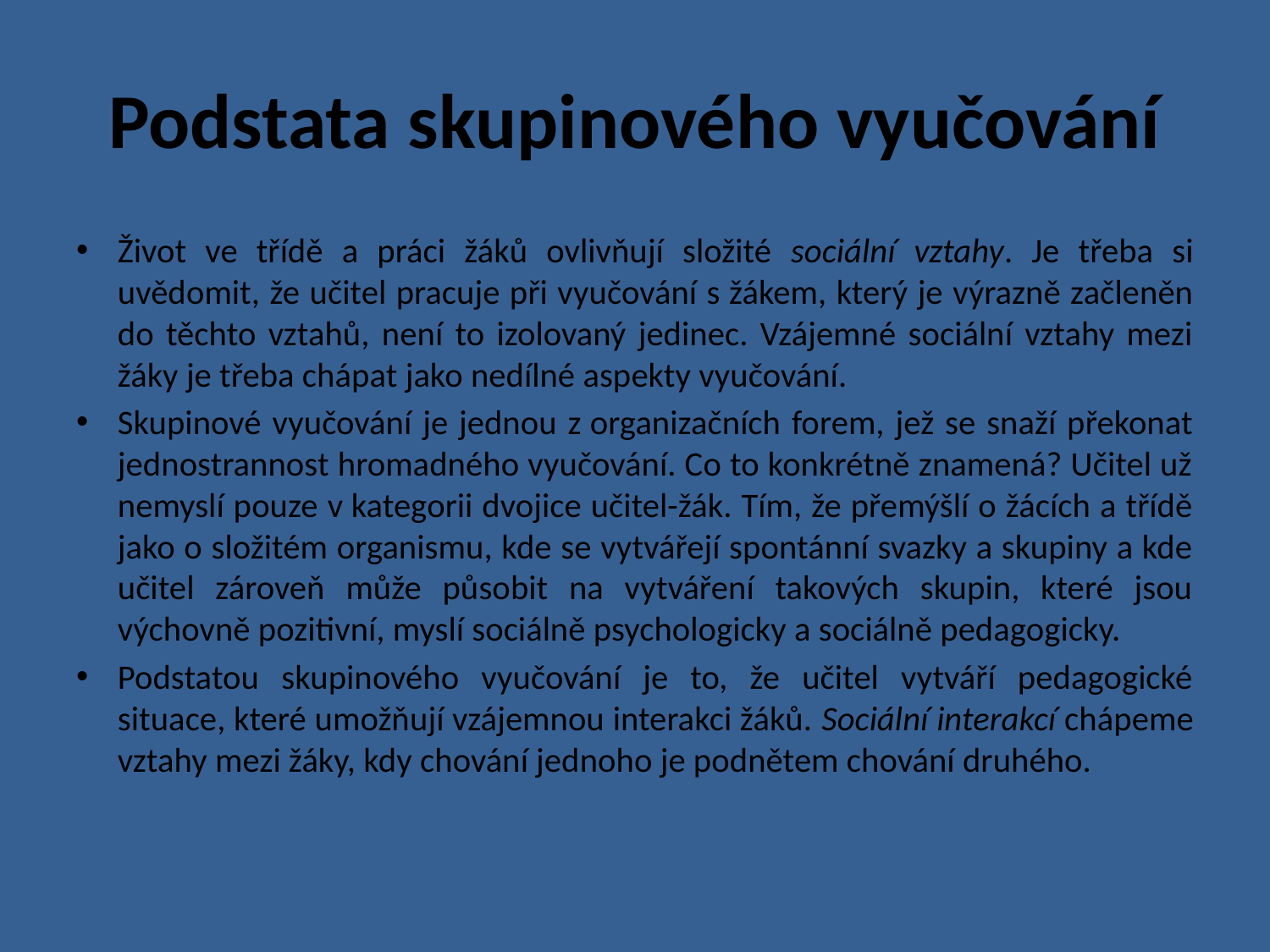

# Podstata skupinového vyučování
Život ve třídě a práci žáků ovlivňují složité sociální vztahy. Je třeba si uvědomit, že učitel pracuje při vyučování s žákem, který je výrazně začleněn do těchto vztahů, není to izolovaný jedinec. Vzájemné sociální vztahy mezi žáky je třeba chápat jako nedílné aspekty vyučování.
Skupinové vyučování je jednou z organizačních forem, jež se snaží překonat jednostrannost hromadného vyučování. Co to konkrétně znamená? Učitel už nemyslí pouze v kategorii dvojice učitel-žák. Tím, že přemýšlí o žácích a třídě jako o složitém organismu, kde se vytvářejí spontánní svazky a skupiny a kde učitel zároveň může působit na vytváření takových skupin, které jsou výchovně pozitivní, myslí sociálně psychologicky a sociálně pedagogicky.
Podstatou skupinového vyučování je to, že učitel vytváří pedagogické situace, které umožňují vzájemnou interakci žáků. Sociální interakcí chápeme vztahy mezi žáky, kdy chování jednoho je podnětem chování druhého.